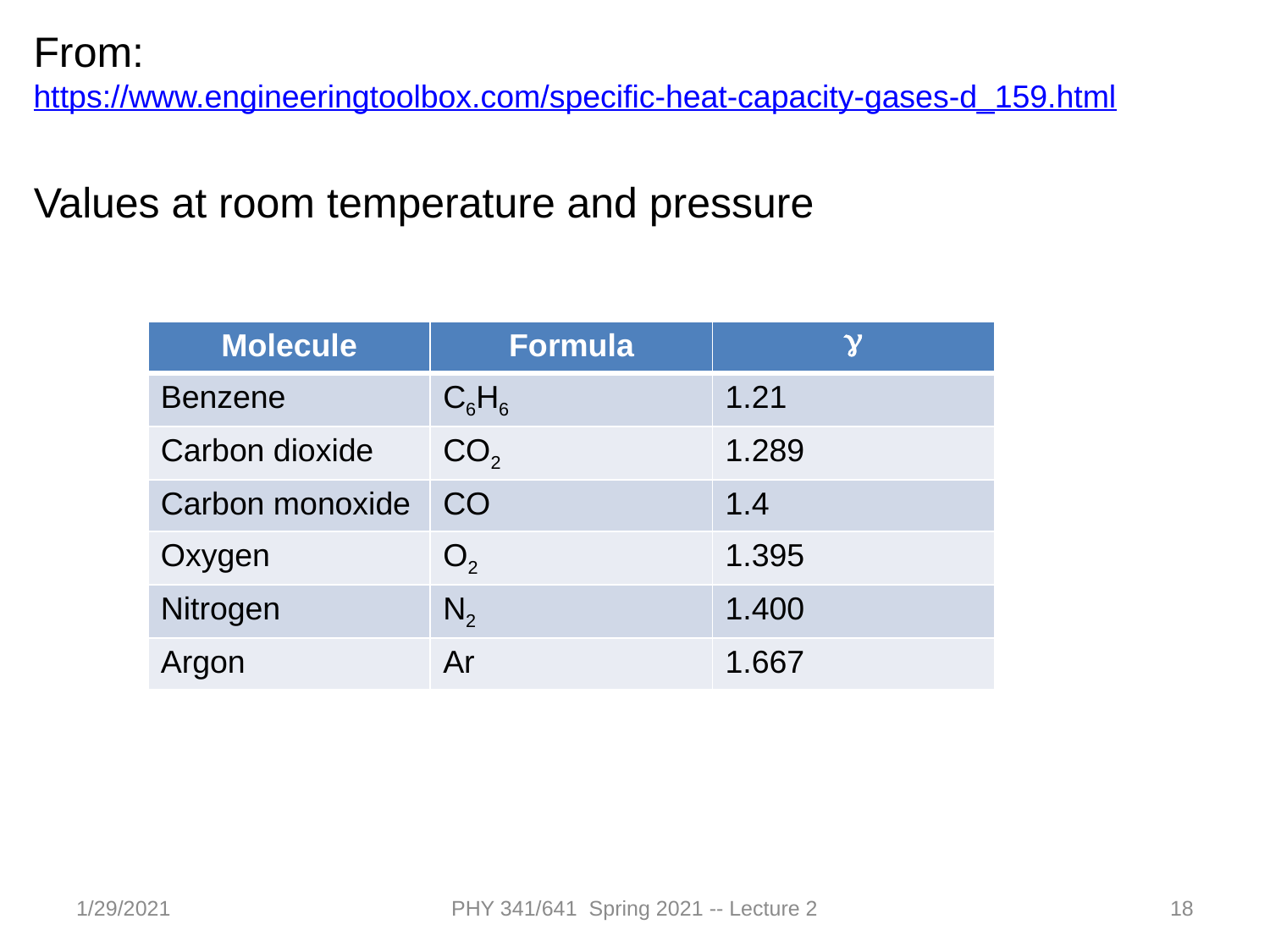

From:
https://www.engineeringtoolbox.com/specific-heat-capacity-gases-d_159.html
Values at room temperature and pressure
| Molecule | Formula | γ |
| --- | --- | --- |
| Benzene | C6H6 | 1.21 |
| Carbon dioxide | CO2 | 1.289 |
| Carbon monoxide | CO | 1.4 |
| Oxygen | O2 | 1.395 |
| Nitrogen | N2 | 1.400 |
| Argon | Ar | 1.667 |
1/29/2021
PHY 341/641  Spring 2021 -- Lecture 2
18